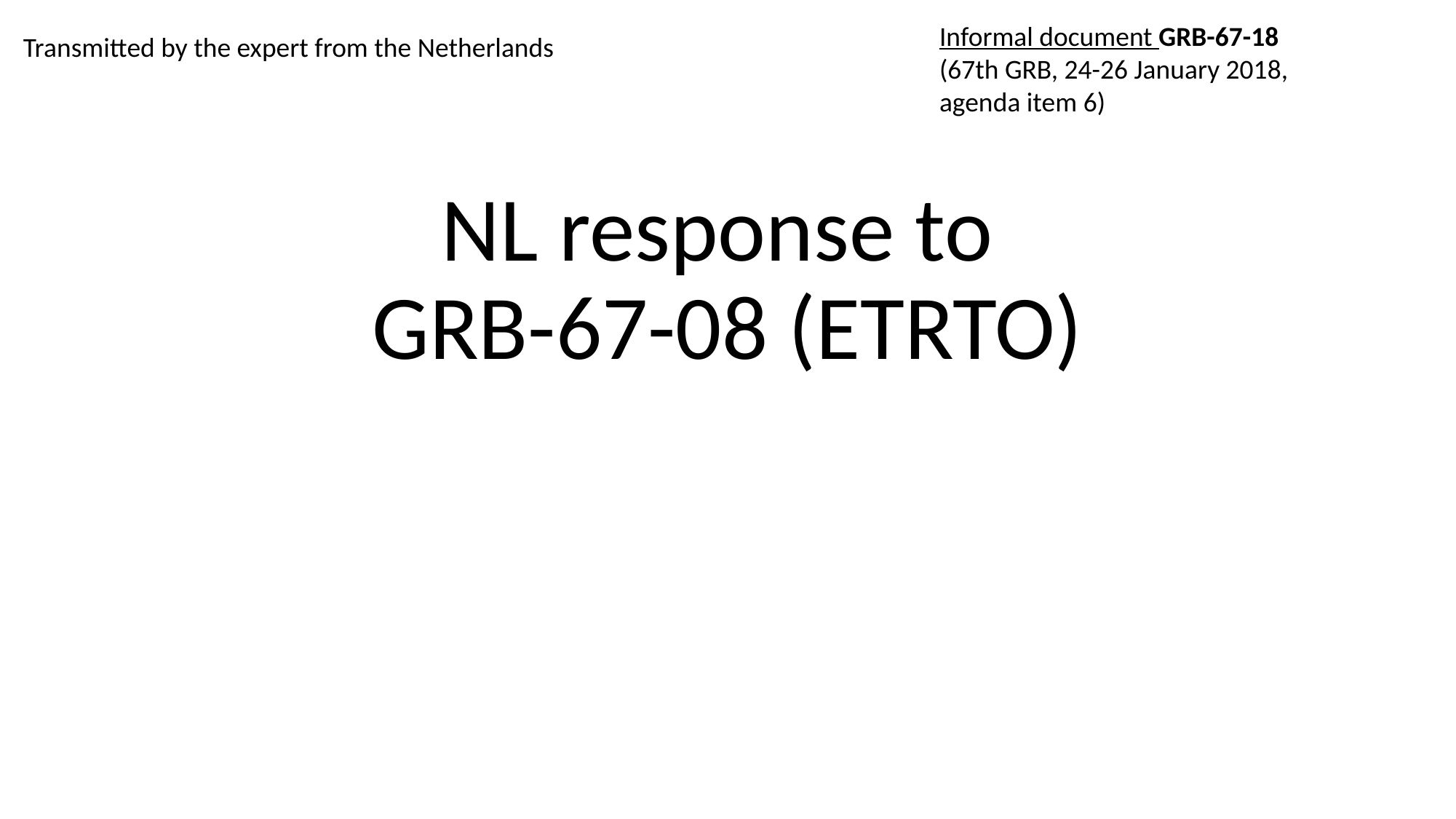

Informal document GRB-67-18
(67th GRB, 24-26 January 2018,
agenda item 6)
Transmitted by the expert from the Netherlands
# NL response to GRB-67-08 (ETRTO)